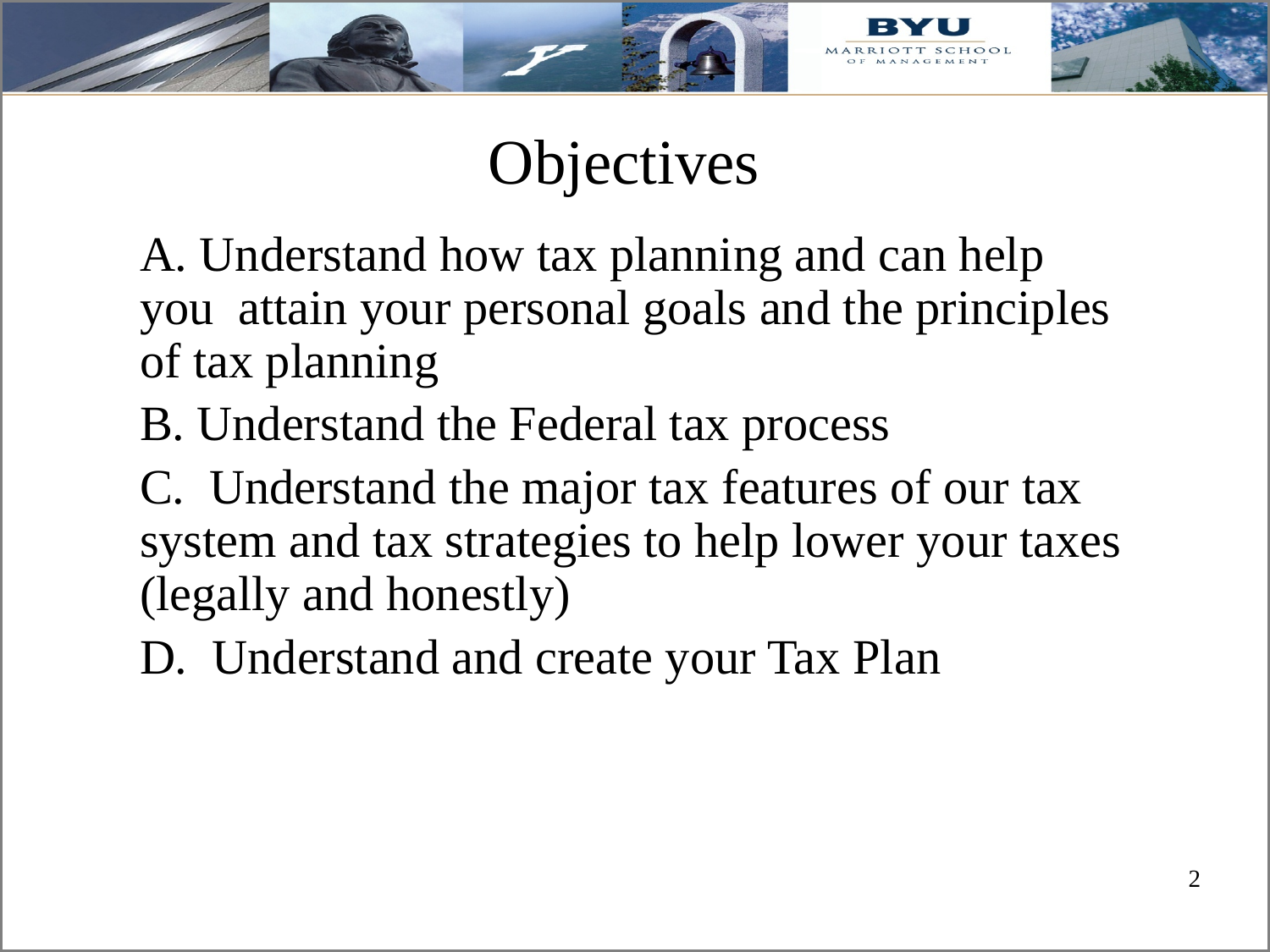

# Objectives
A. Understand how tax planning and can help you  attain your personal goals and the principles of tax planning
B. Understand the Federal tax process
C.  Understand the major tax features of our tax system and tax strategies to help lower your taxes (legally and honestly)
D.  Understand and create your Tax Plan